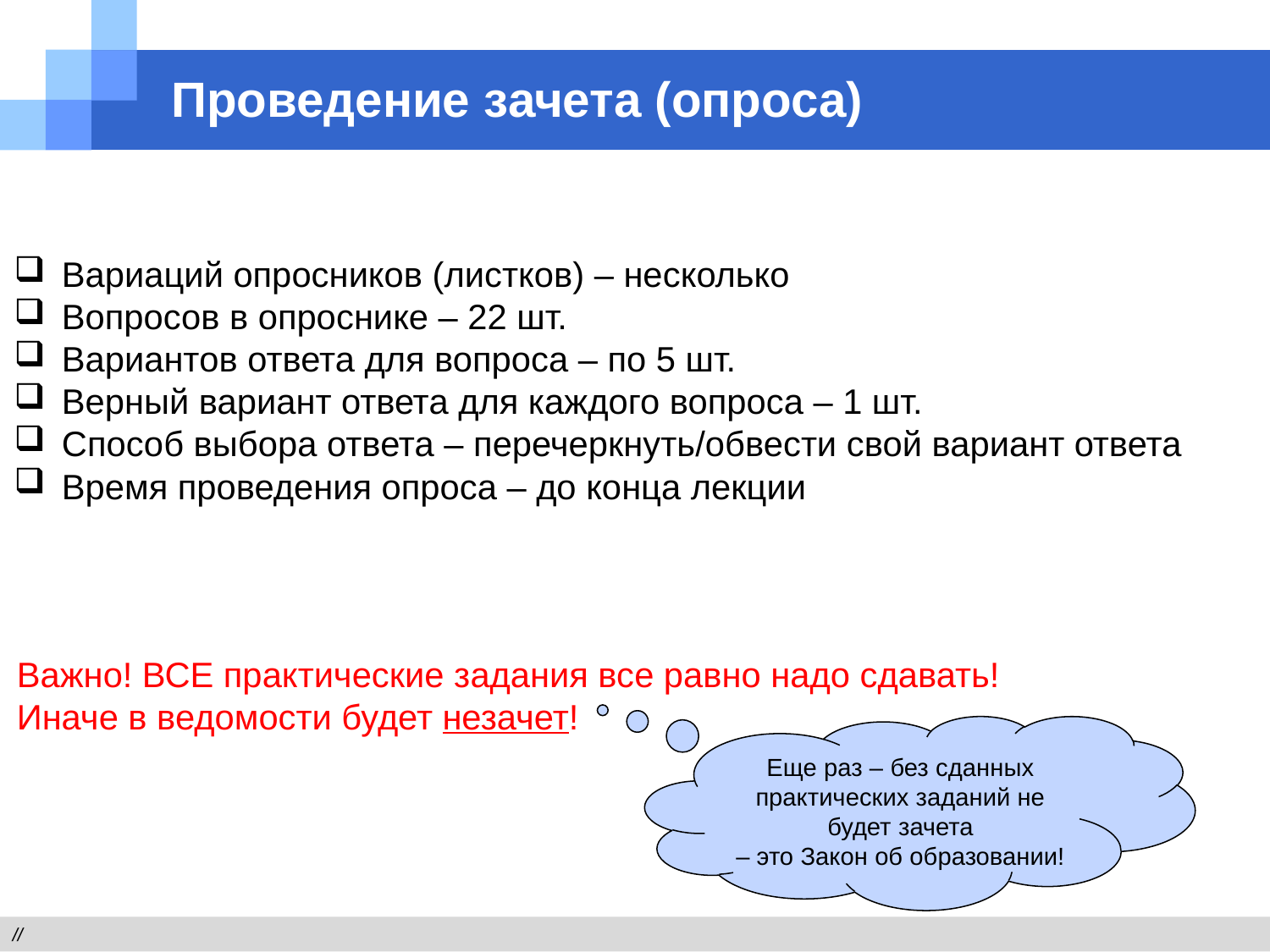

# Проведение зачета (опроса)
Вариаций опросников (листков) – несколько
Вопросов в опроснике – 22 шт.
Вариантов ответа для вопроса – по 5 шт.
Верный вариант ответа для каждого вопроса – 1 шт.
Способ выбора ответа – перечеркнуть/обвести свой вариант ответа
Время проведения опроса – до конца лекции
Важно! ВСЕ практические задания все равно надо сдавать!
Иначе в ведомости будет незачет!
Еще раз – без сданных практических заданий не будет зачета
– это Закон об образовании!
//